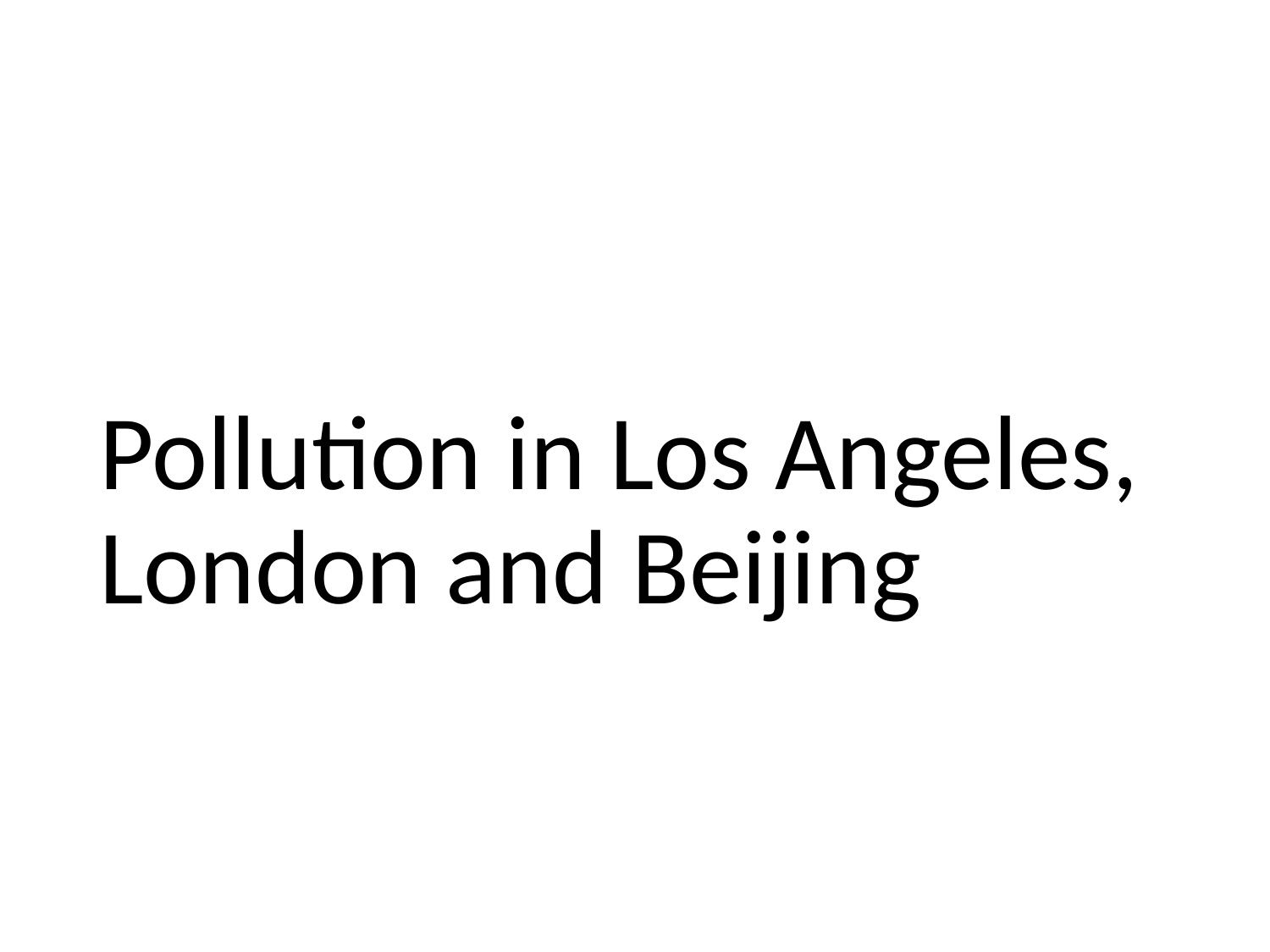

# Pollution in Los Angeles, London and Beijing